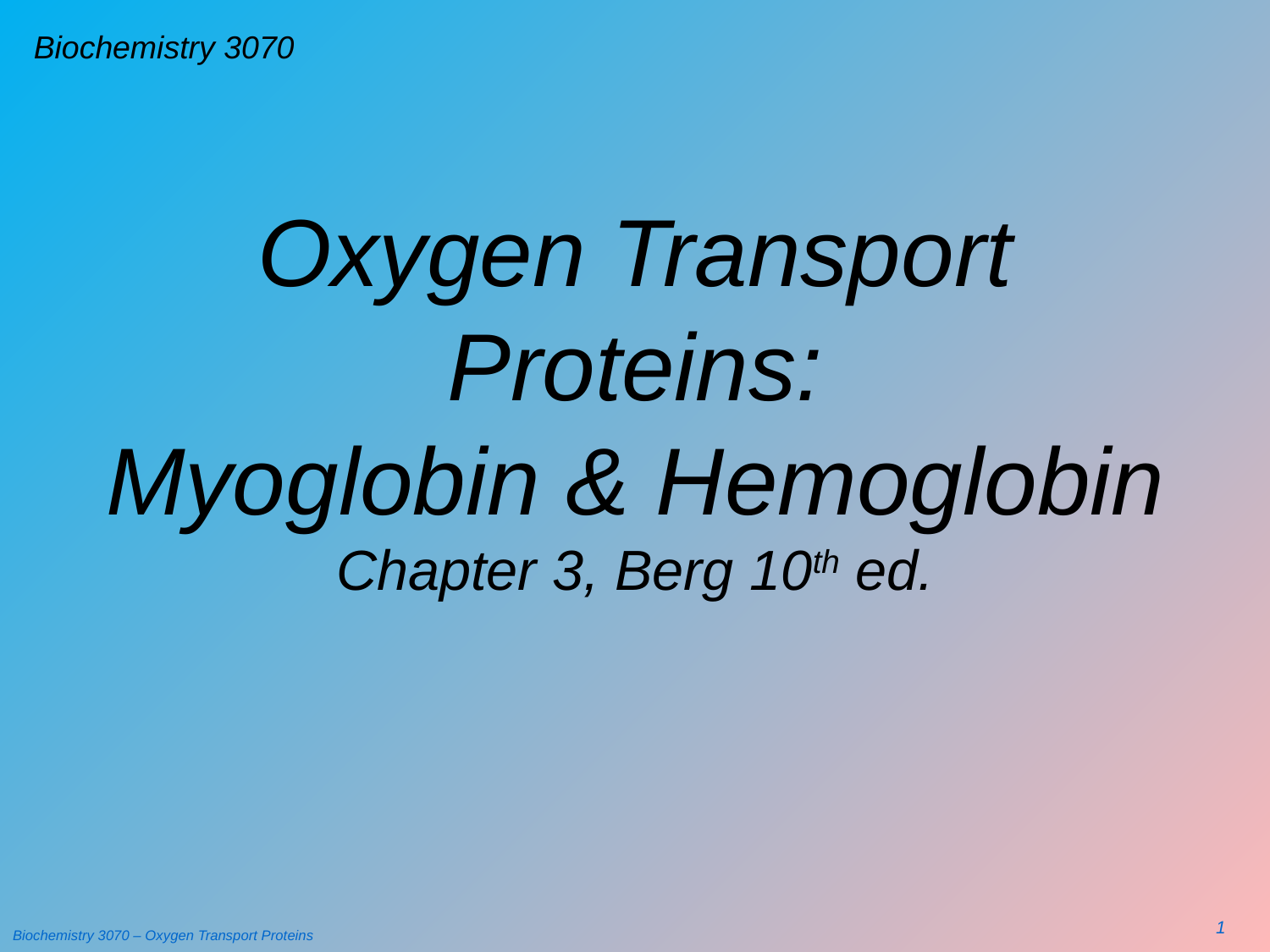

Biochemistry 3070
# Oxygen Transport Proteins: Myoglobin & Hemoglobin Chapter 3, Berg 10th ed.
1
Biochemistry 3070 – Oxygen Transport Proteins